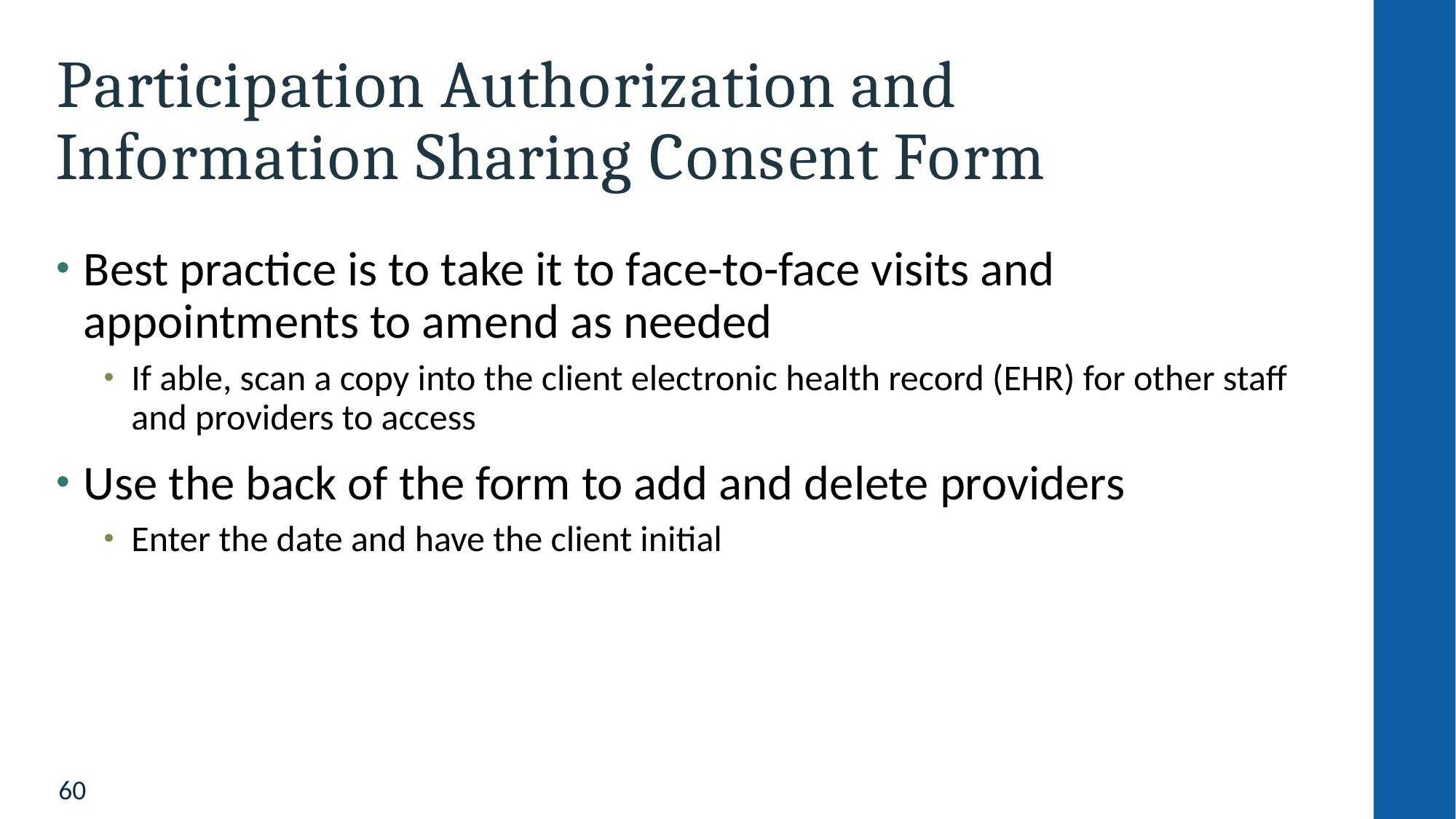

# Participation Authorization and Information Sharing Consent Form
Best practice is to take it to face-to-face visits and appointments to amend as needed
If able, scan a copy into the client electronic health record (EHR) for other staff and providers to access
Use the back of the form to add and delete providers
Enter the date and have the client initial